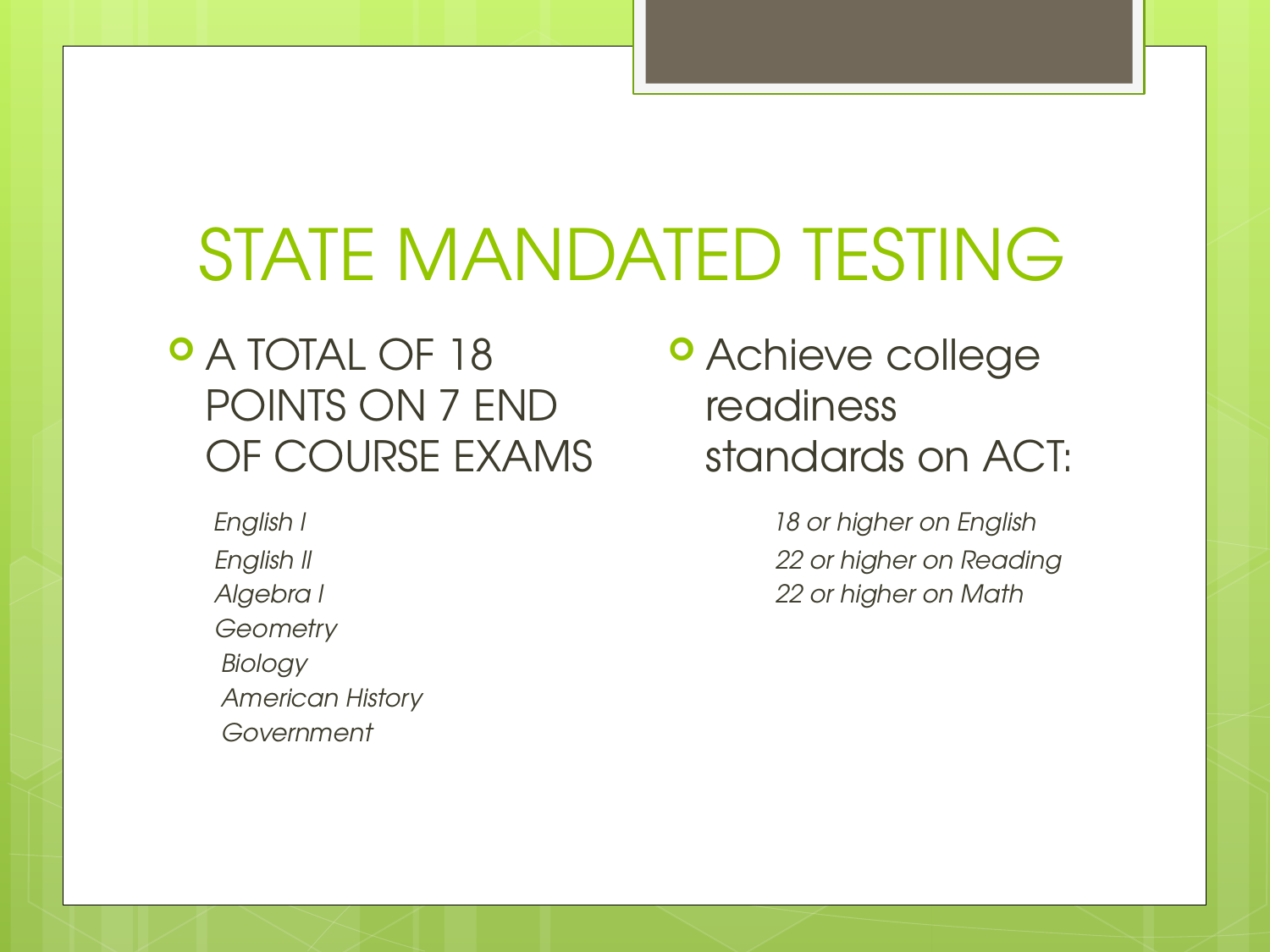

# STATE MANDATED TESTING
Achieve college readiness standards on ACT:
         18 or higher on English
                22 or higher on Reading
                22 or higher on Math
A TOTAL OF 18 POINTS ON 7 END OF COURSE EXAMS
    English I
       English II
       Algebra I
       Geometry
        Biology
        American History
        Government